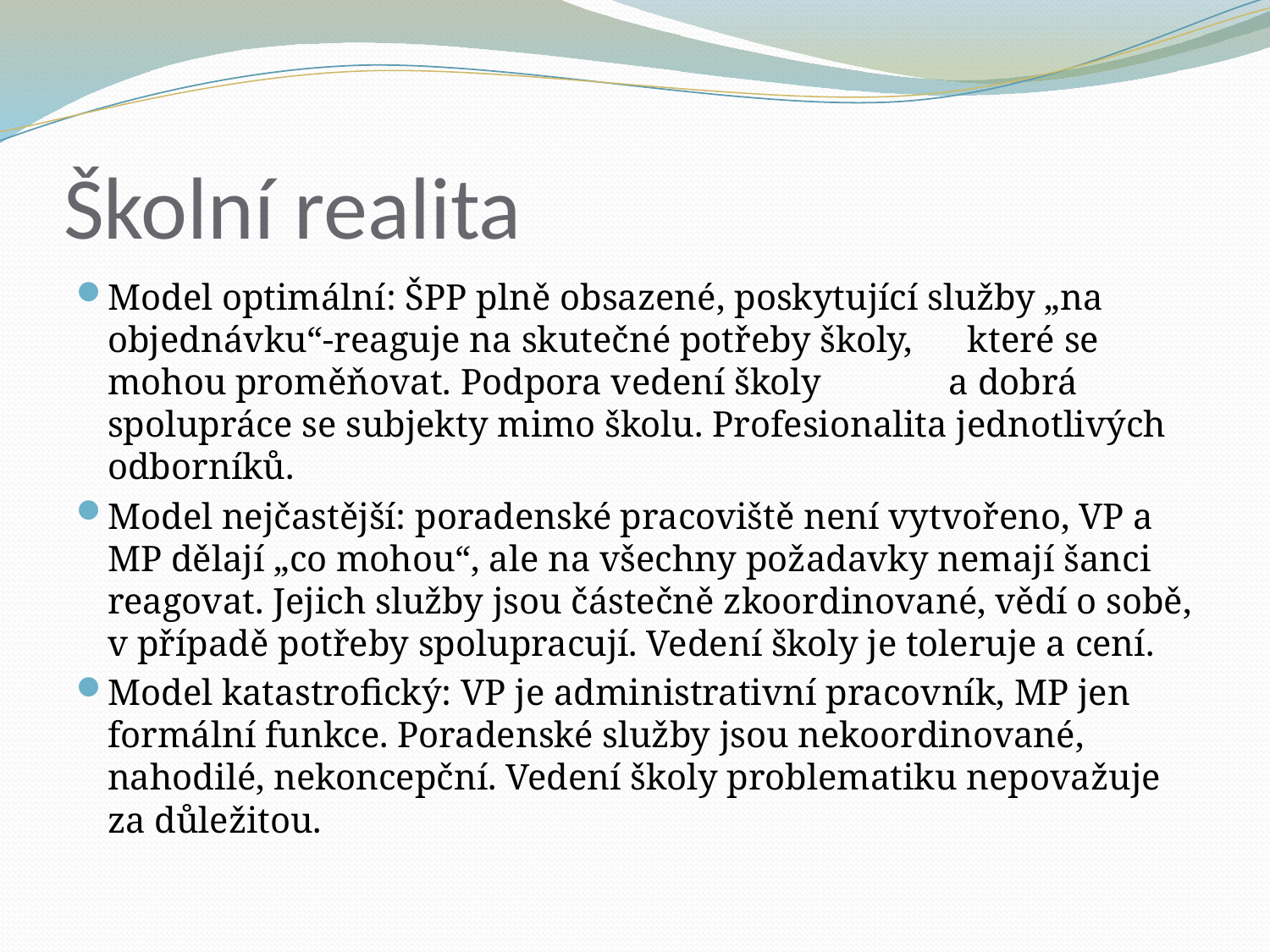

# Školní realita
Model optimální: ŠPP plně obsazené, poskytující služby „na objednávku“-reaguje na skutečné potřeby školy,      které se mohou proměňovat. Podpora vedení školy              a dobrá spolupráce se subjekty mimo školu. Profesionalita jednotlivých odborníků.
Model nejčastější: poradenské pracoviště není vytvořeno, VP a MP dělají „co mohou“, ale na všechny požadavky nemají šanci reagovat. Jejich služby jsou částečně zkoordinované, vědí o sobě, v případě potřeby spolupracují. Vedení školy je toleruje a cení.
Model katastrofický: VP je administrativní pracovník, MP jen formální funkce. Poradenské služby jsou nekoordinované, nahodilé, nekoncepční. Vedení školy problematiku nepovažuje za důležitou.